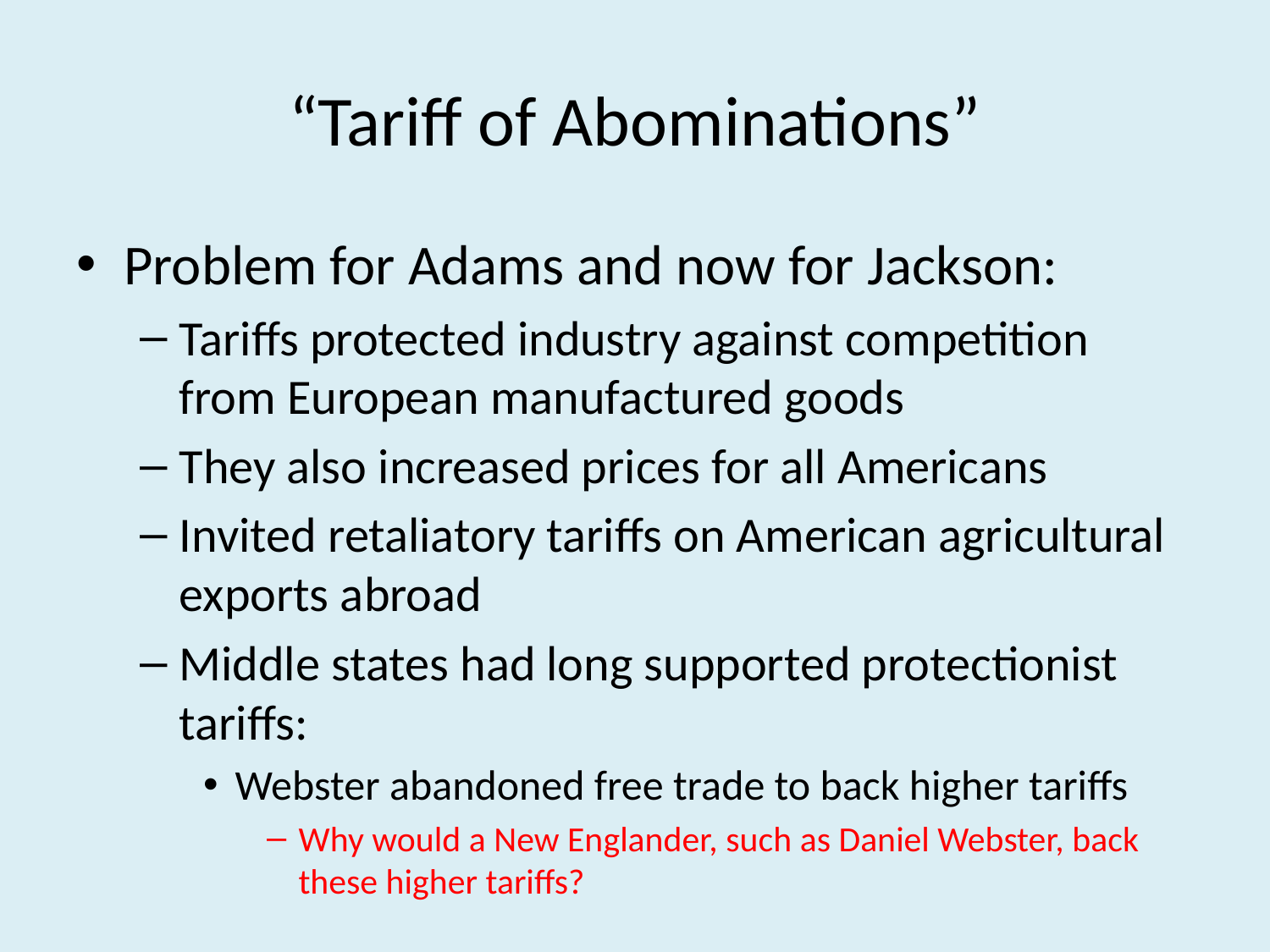

# “Tariff of Abominations”
Problem for Adams and now for Jackson:
Tariffs protected industry against competition from European manufactured goods
They also increased prices for all Americans
Invited retaliatory tariffs on American agricultural exports abroad
Middle states had long supported protectionist tariffs:
Webster abandoned free trade to back higher tariffs
Why would a New Englander, such as Daniel Webster, back these higher tariffs?